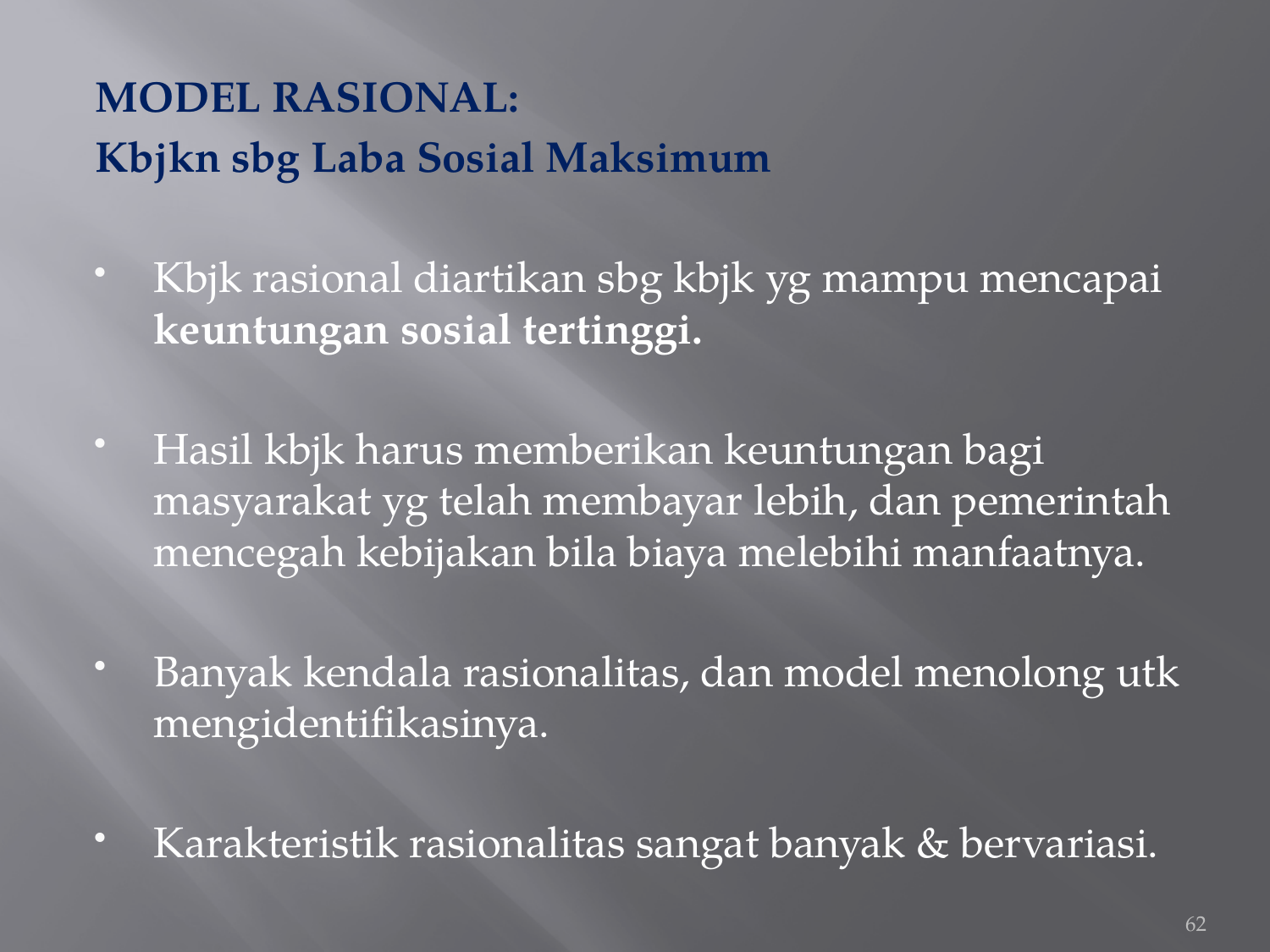

#
MODEL RASIONAL:
Kbjkn sbg Laba Sosial Maksimum

Kbjk rasional diartikan sbg kbjk yg mampu mencapai keuntungan sosial tertinggi.

Hasil kbjk harus memberikan keuntungan bagi masyarakat yg telah membayar lebih, dan pemerintah mencegah kebijakan bila biaya melebihi manfaatnya.

Banyak kendala rasionalitas, dan model menolong utk mengidentifikasinya.

Karakteristik rasionalitas sangat banyak & bervariasi.

62